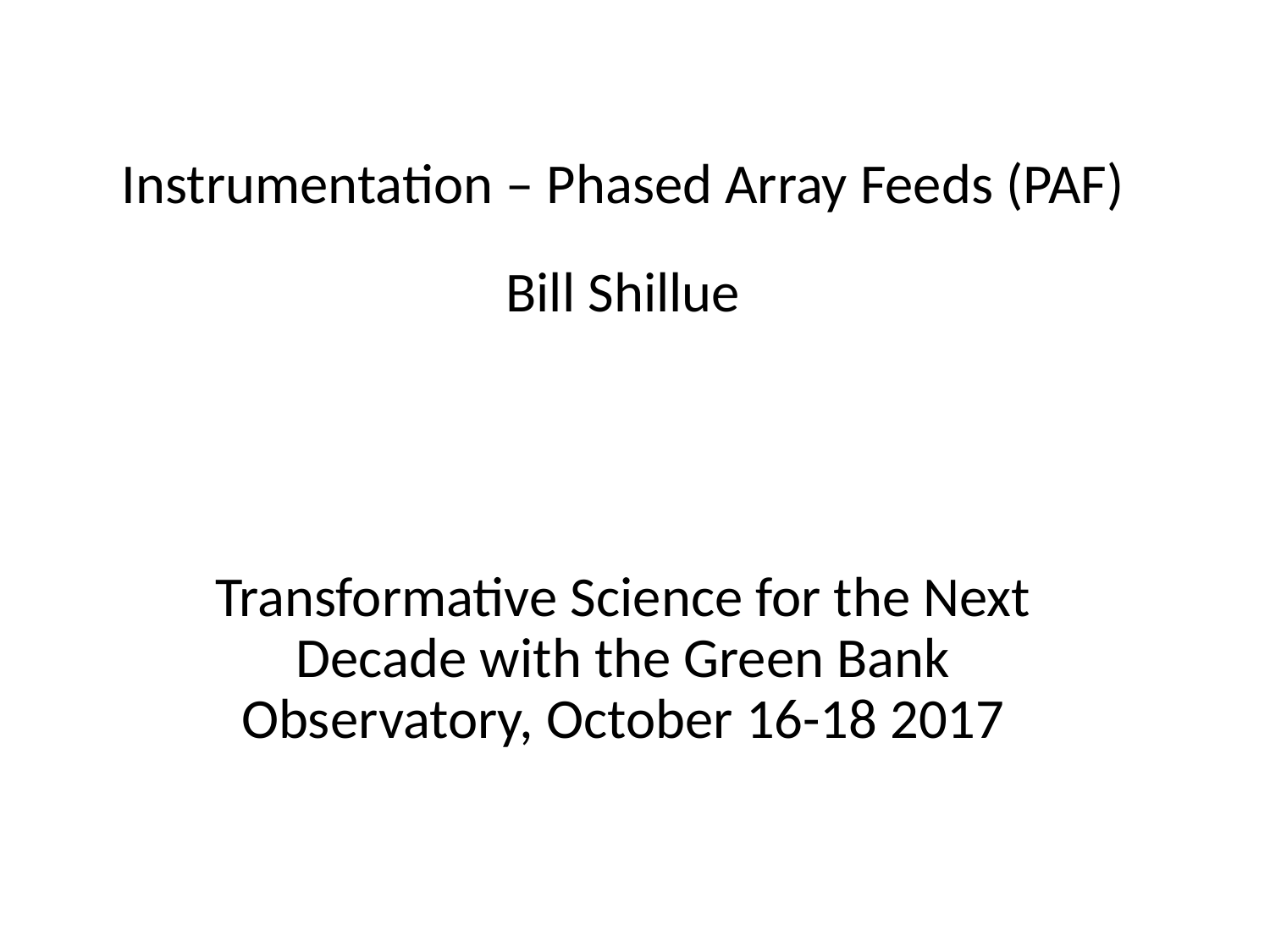

Instrumentation – Phased Array Feeds (PAF)
Bill Shillue
# Transformative Science for the Next Decade with the Green Bank Observatory, October 16-18 2017